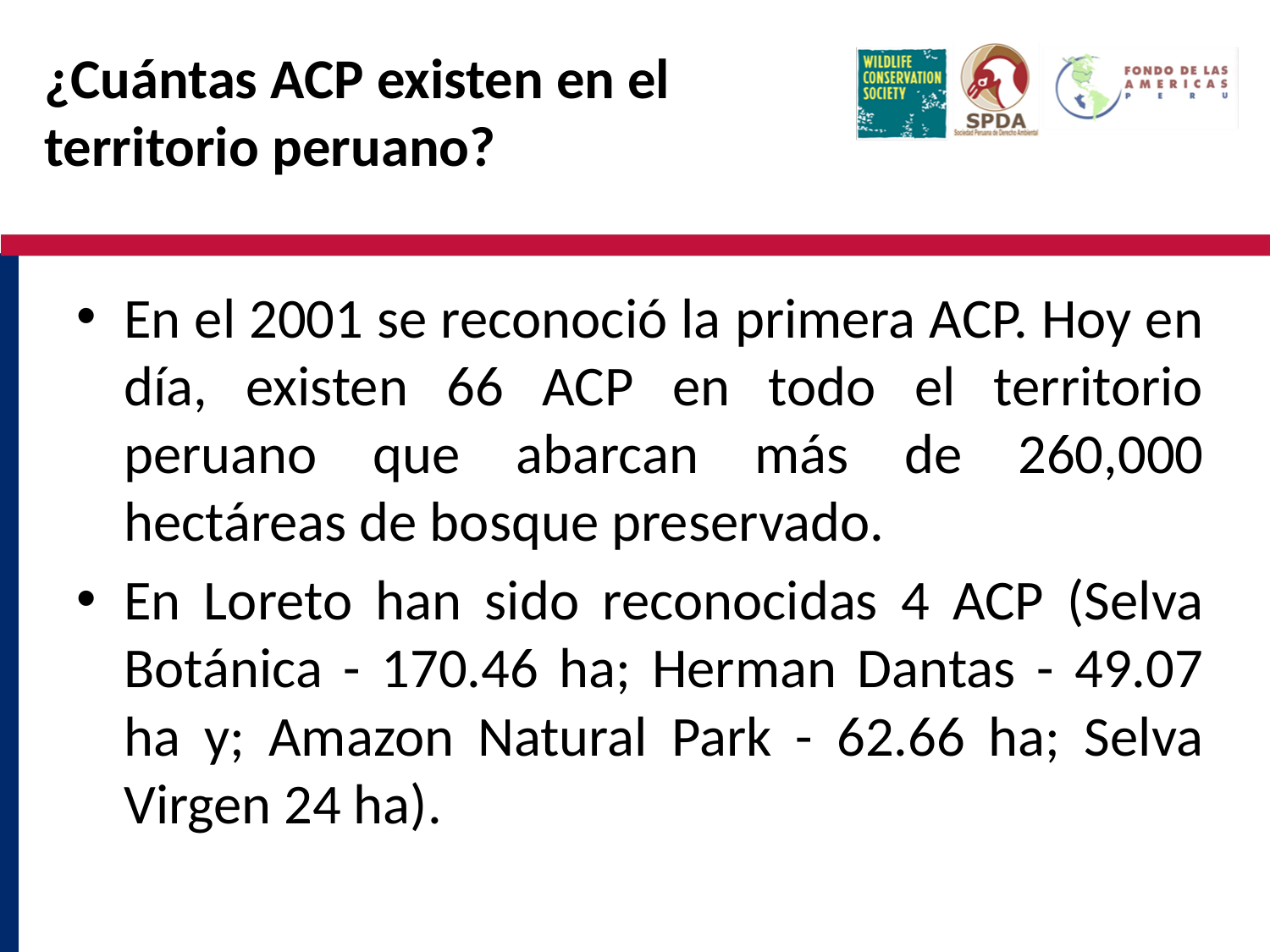

# ¿Cuántas ACP existen en el territorio peruano?
En el 2001 se reconoció la primera ACP. Hoy en día, existen 66 ACP en todo el territorio peruano que abarcan más de 260,000 hectáreas de bosque preservado.
En Loreto han sido reconocidas 4 ACP (Selva Botánica - 170.46 ha; Herman Dantas - 49.07 ha y; Amazon Natural Park - 62.66 ha; Selva Virgen 24 ha).